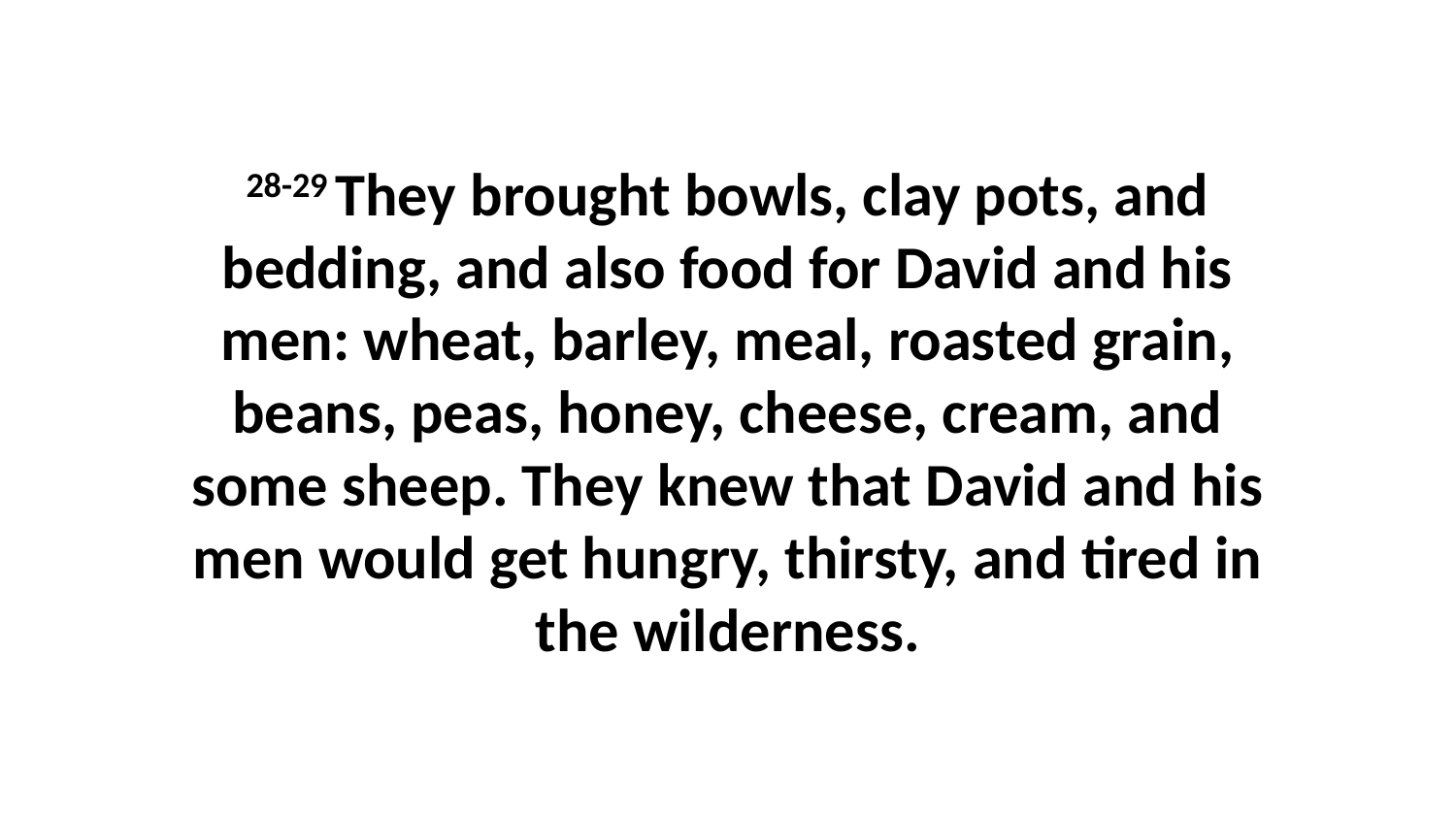

28-29 They brought bowls, clay pots, and bedding, and also food for David and his men: wheat, barley, meal, roasted grain, beans, peas, honey, cheese, cream, and some sheep. They knew that David and his men would get hungry, thirsty, and tired in the wilderness.